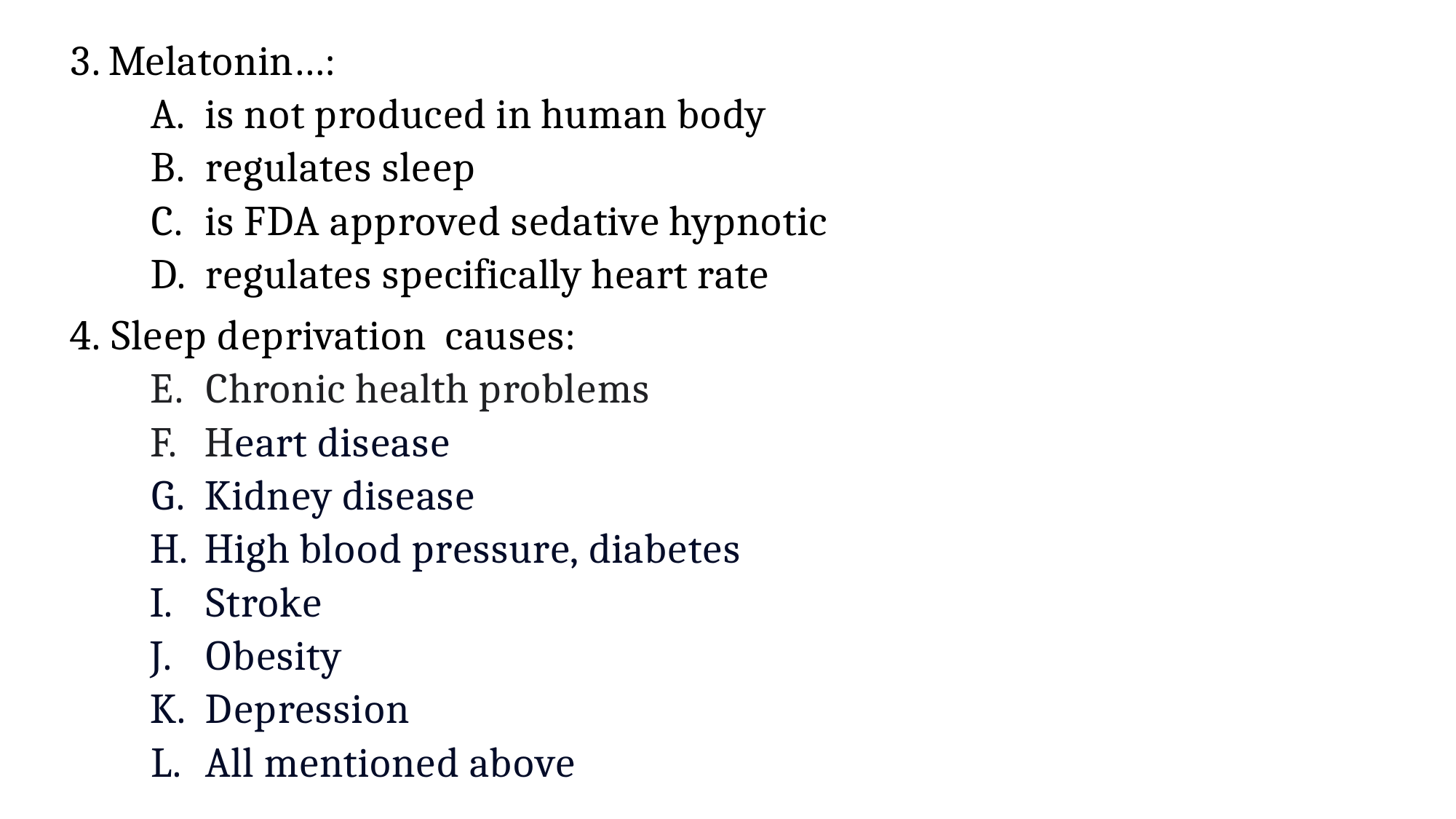

3. Melatonin…:
is not produced in human body
regulates sleep
is FDA approved sedative hypnotic
regulates specifically heart rate
4. Sleep deprivation  causes:
Chronic health problems
Heart disease
Kidney disease
High blood pressure, diabetes
Stroke
Obesity
Depression
All mentioned above